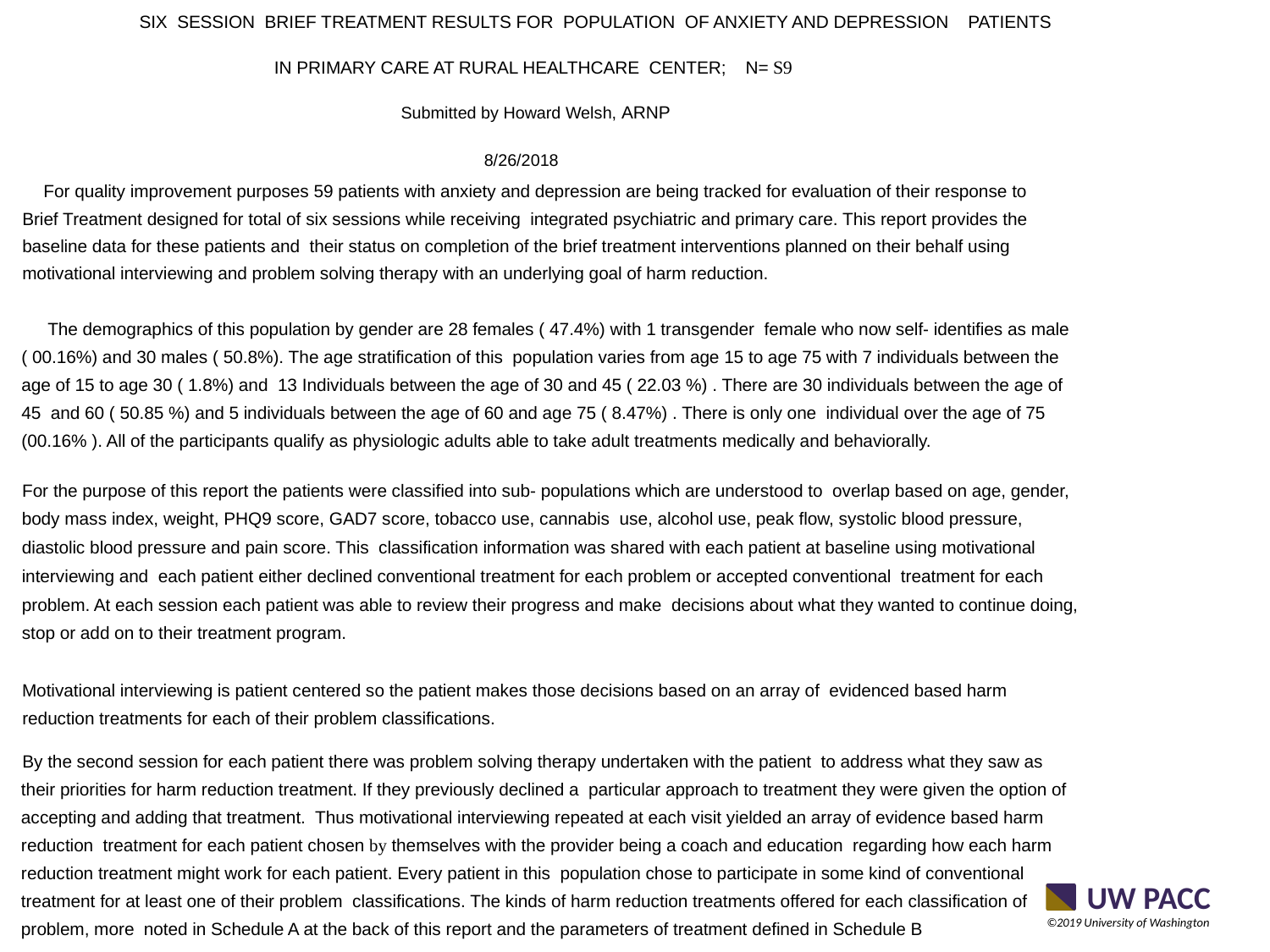

SIX  SESSION  BRIEF TREATMENT RESULTS FOR  POPULATION  OF ANXIETY AND DEPRESSION    PATIENTS

IN PRIMARY CARE AT RURAL HEALTHCARE  CENTER;    N= S9

Submitted by Howard Welsh, ARNP

8/26/2018
For quality improvement purposes 59 patients with anxiety and depression are being tracked for evaluation of their response to Brief Treatment designed for total of six sessions while receiving  integrated psychiatric and primary care. This report provides the baseline data for these patients and  their status on completion of the brief treatment interventions planned on their behalf using  motivational interviewing and problem solving therapy with an underlying goal of harm reduction.

The demographics of this population by gender are 28 females ( 47.4%) with 1 transgender  female who now self- identifies as male ( 00.16%) and 30 males ( 50.8%). The age stratification of this  population varies from age 15 to age 75 with 7 individuals between the age of 15 to age 30 ( 1.8%) and  13 Individuals between the age of 30 and 45 ( 22.03 %) . There are 30 individuals between the age of 45  and 60 ( 50.85 %) and 5 individuals between the age of 60 and age 75 ( 8.47%) . There is only one  individual over the age of 75 (00.16% ). All of the participants qualify as physiologic adults able to take adult treatments medically and behaviorally.

For the purpose of this report the patients were classified into sub- populations which are understood to  overlap based on age, gender, body mass index, weight, PHQ9 score, GAD7 score, tobacco use, cannabis  use, alcohol use, peak flow, systolic blood pressure, diastolic blood pressure and pain score. This  classification information was shared with each patient at baseline using motivational interviewing and  each patient either declined conventional treatment for each problem or accepted conventional  treatment for each problem. At each session each patient was able to review their progress and make  decisions about what they wanted to continue doing, stop or add on to their treatment program.

Motivational interviewing is patient centered so the patient makes those decisions based on an array of  evidenced based harm reduction treatments for each of their problem classifications.
By the second session for each patient there was problem solving therapy undertaken with the patient  to address what they saw as their priorities for harm reduction treatment. If they previously declined a  particular approach to treatment they were given the option of accepting and adding that treatment.  Thus motivational interviewing repeated at each visit yielded an array of evidence based harm reduction  treatment for each patient chosen by themselves with the provider being a coach and education  regarding how each harm reduction treatment might work for each patient. Every patient in this  population chose to participate in some kind of conventional treatment for at least one of their problem  classifications. The kinds of harm reduction treatments offered for each classification of problem, more  noted in Schedule A at the back of this report and the parameters of treatment defined in Schedule B